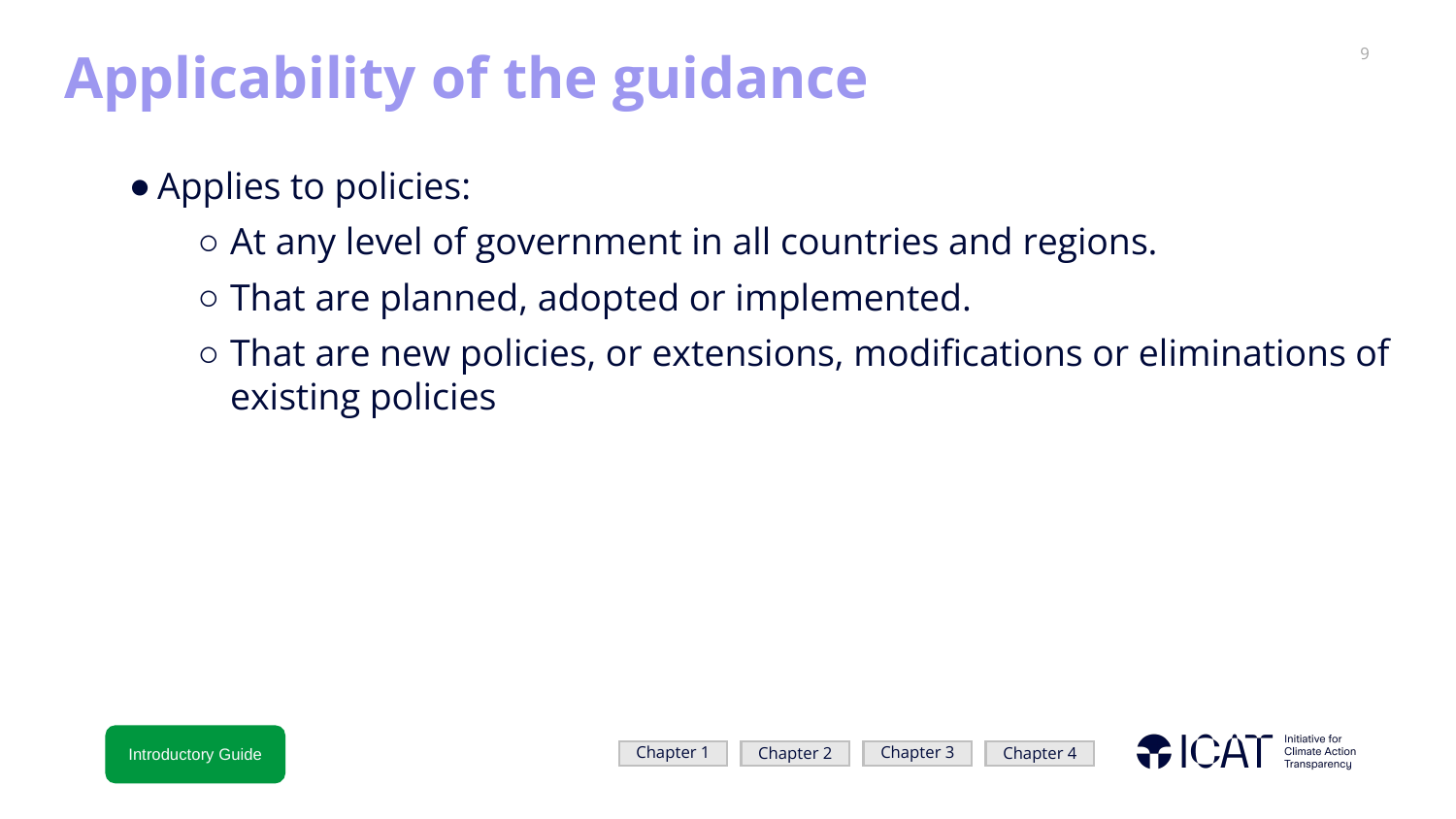

# Applicability of the guidance
Applies to policies:
At any level of government in all countries and regions.
That are planned, adopted or implemented.
That are new policies, or extensions, modifications or eliminations of existing policies
Introductory Guide

Chapter 1

Chapter 3
Chapter 4
Chapter 2